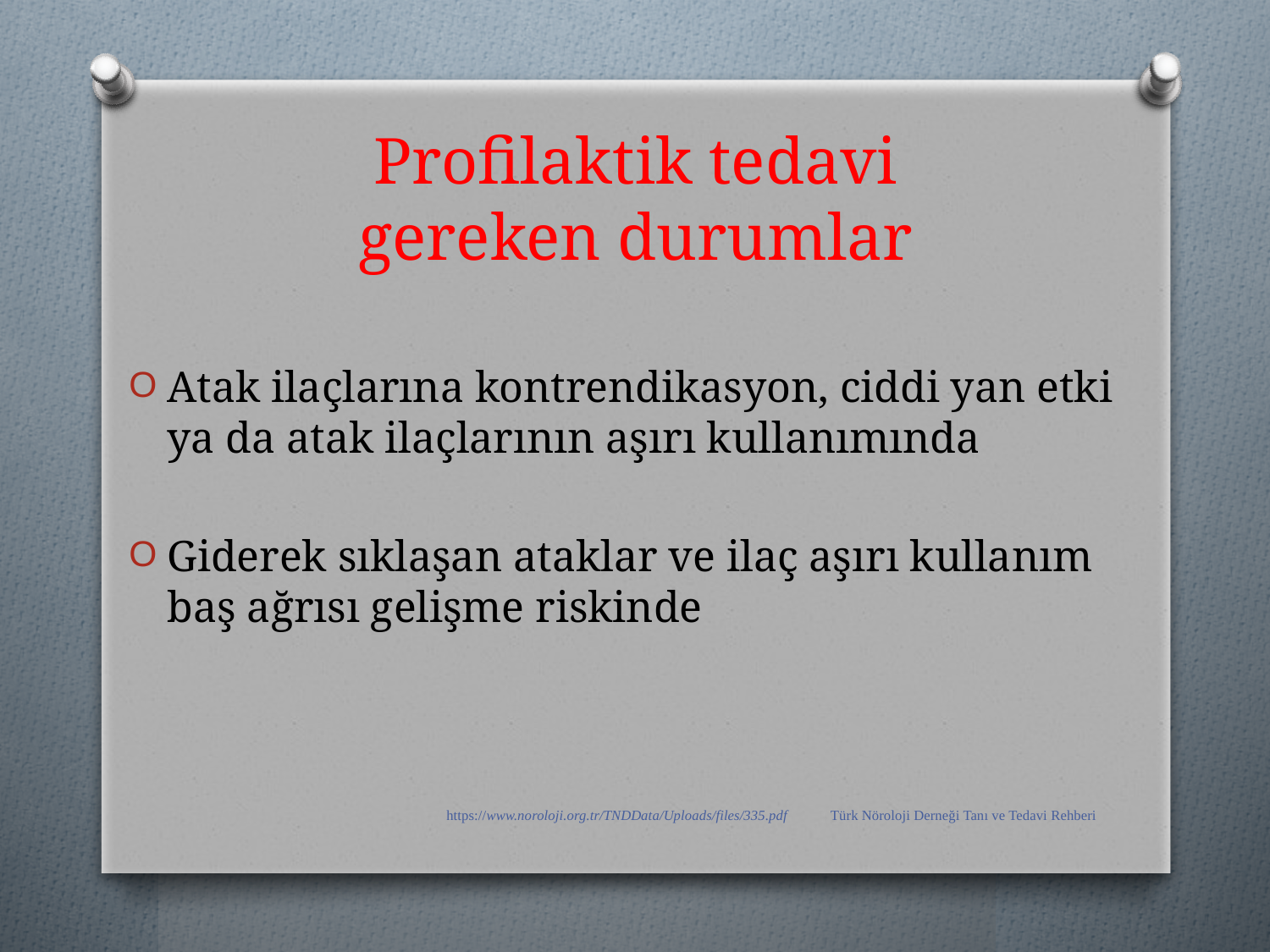

# Profilaktik tedavi gereken durumlar

Atak ilaçlarına kontrendikasyon, ciddi yan etki ya da atak ilaçlarının aşırı kullanımında

Giderek sıklaşan ataklar ve ilaç aşırı kullanım baş ağrısı gelişme riskinde

https://www.noroloji.org.tr/TNDData/Uploads/files/335.pdf            Türk Nöroloji Derneği Tanı ve Tedavi Rehberi